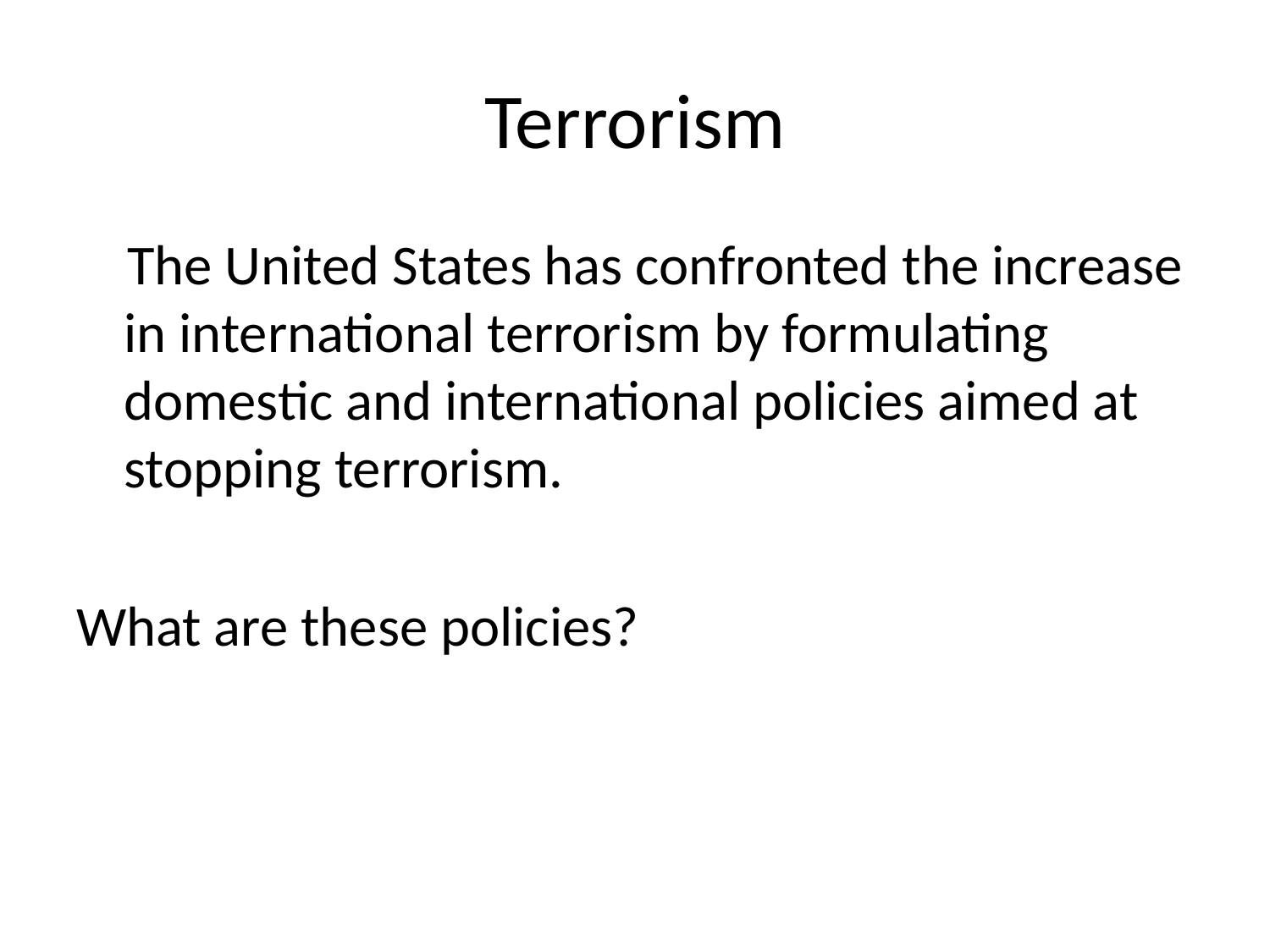

# Terrorism
    The United States has confronted the increase in international terrorism by formulating domestic and international policies aimed at stopping terrorism.

What are these policies?